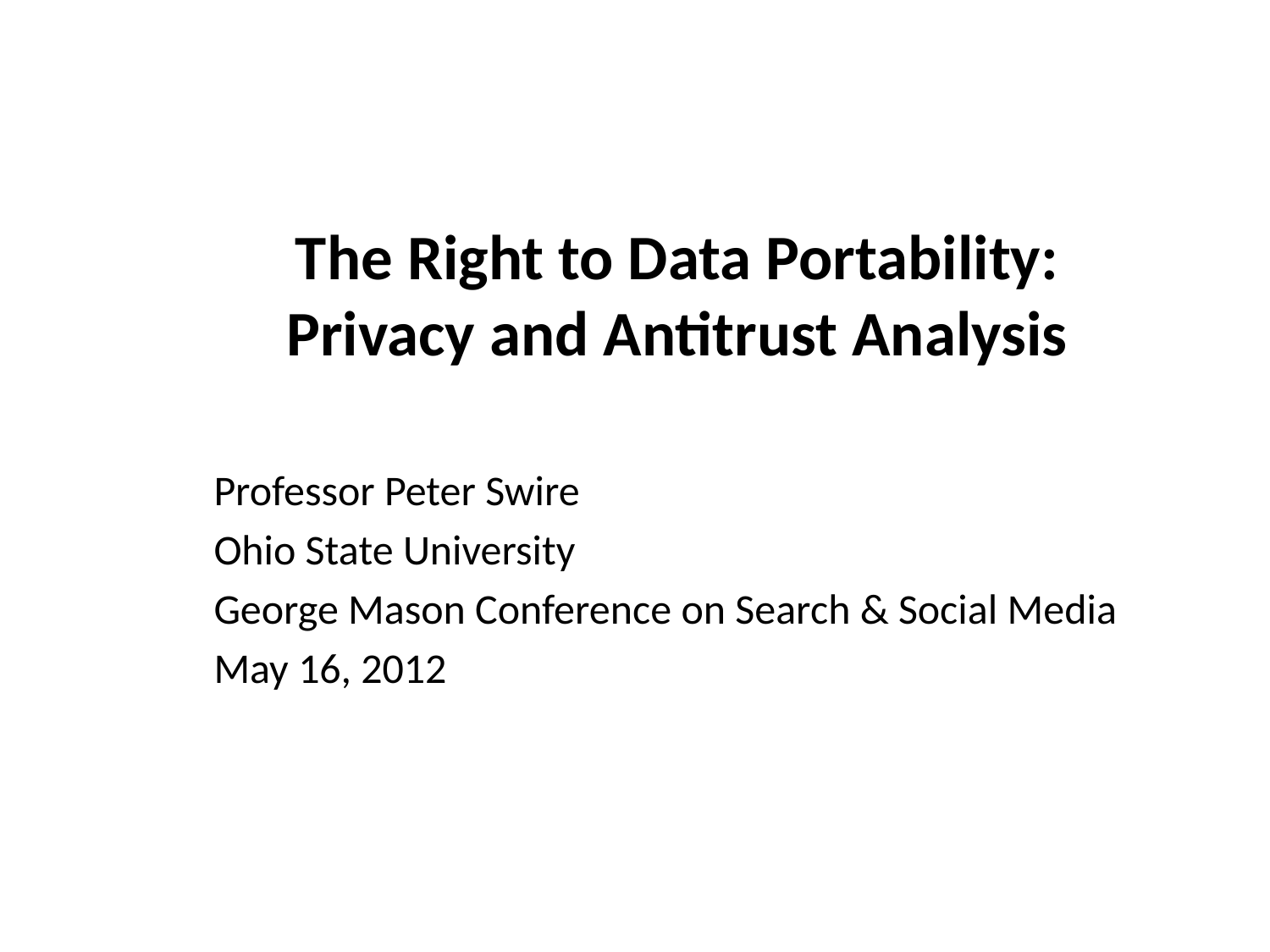

# The Right to Data Portability: Privacy and Antitrust Analysis

Professor Peter Swire
Ohio State University
George Mason Conference on Search & Social Media
May 16, 2012